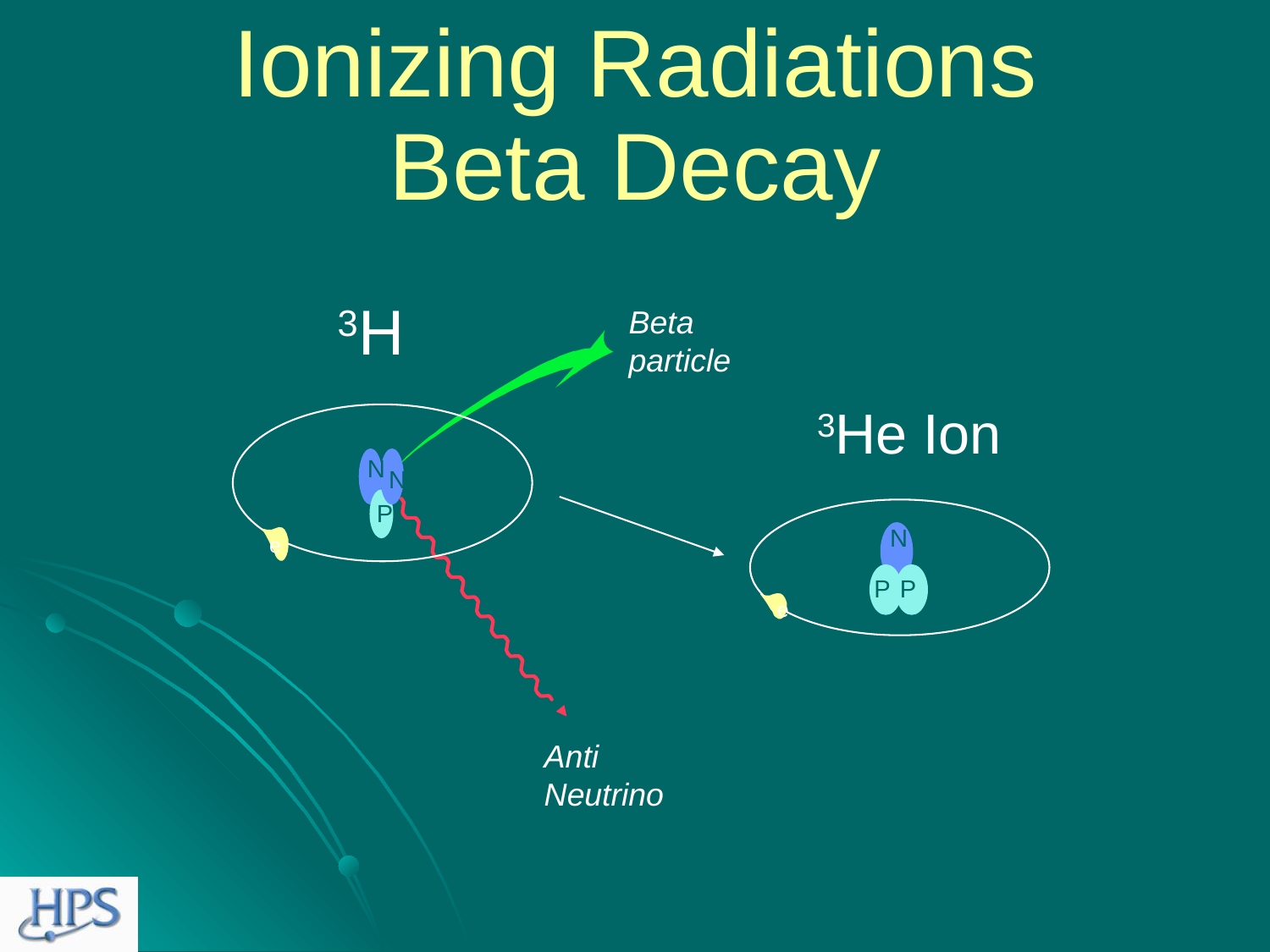

# Ionizing Radiations Beta Decay
3H
Beta particle

3He Ion

N

N

P

 N

P
P
e

e

Anti Neutrino